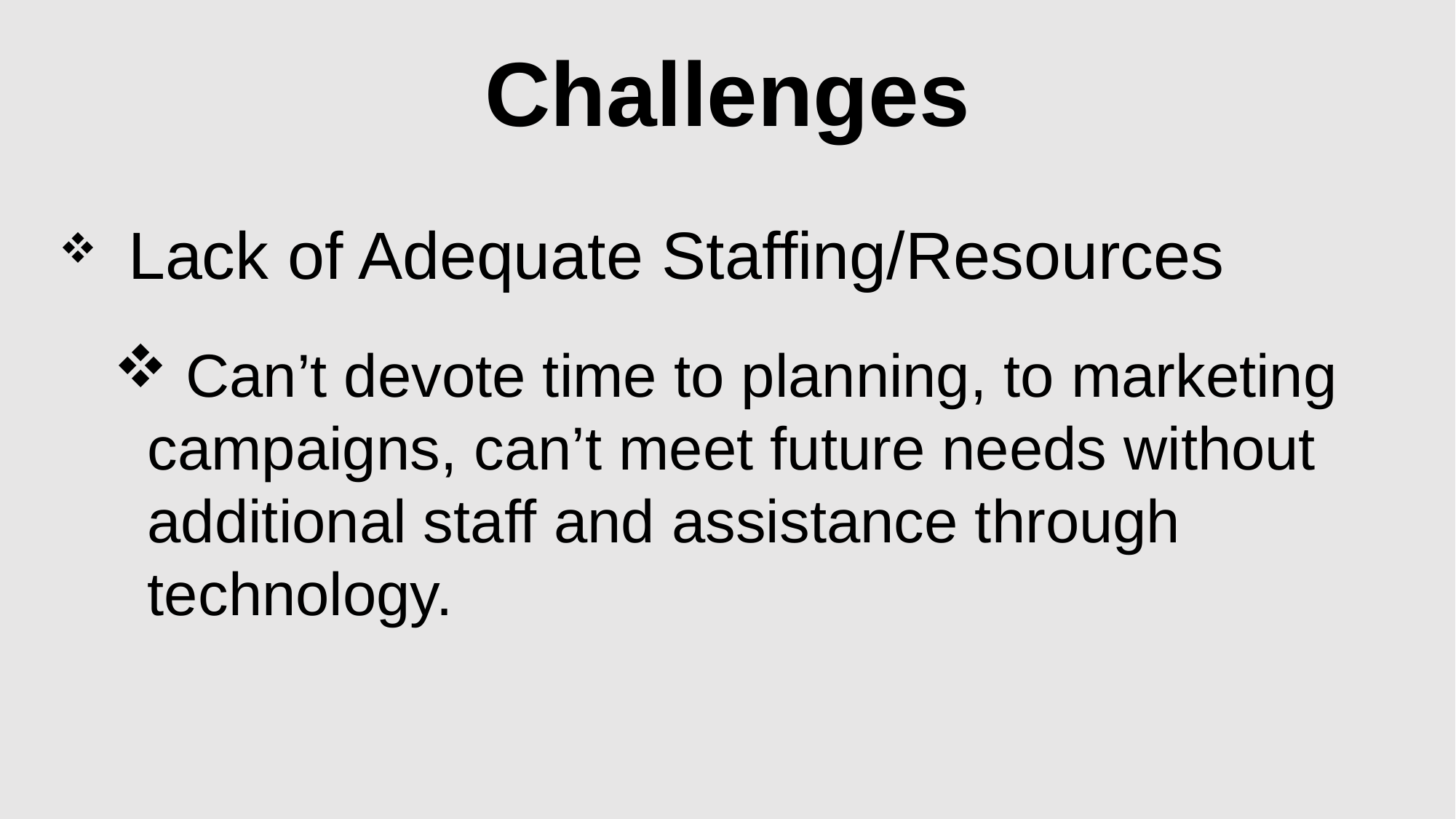

# Challenges
  Lack of Adequate Staffing/Resources

 Can’t devote time to planning, to marketing campaigns, can’t meet future needs without additional staff and assistance through technology.